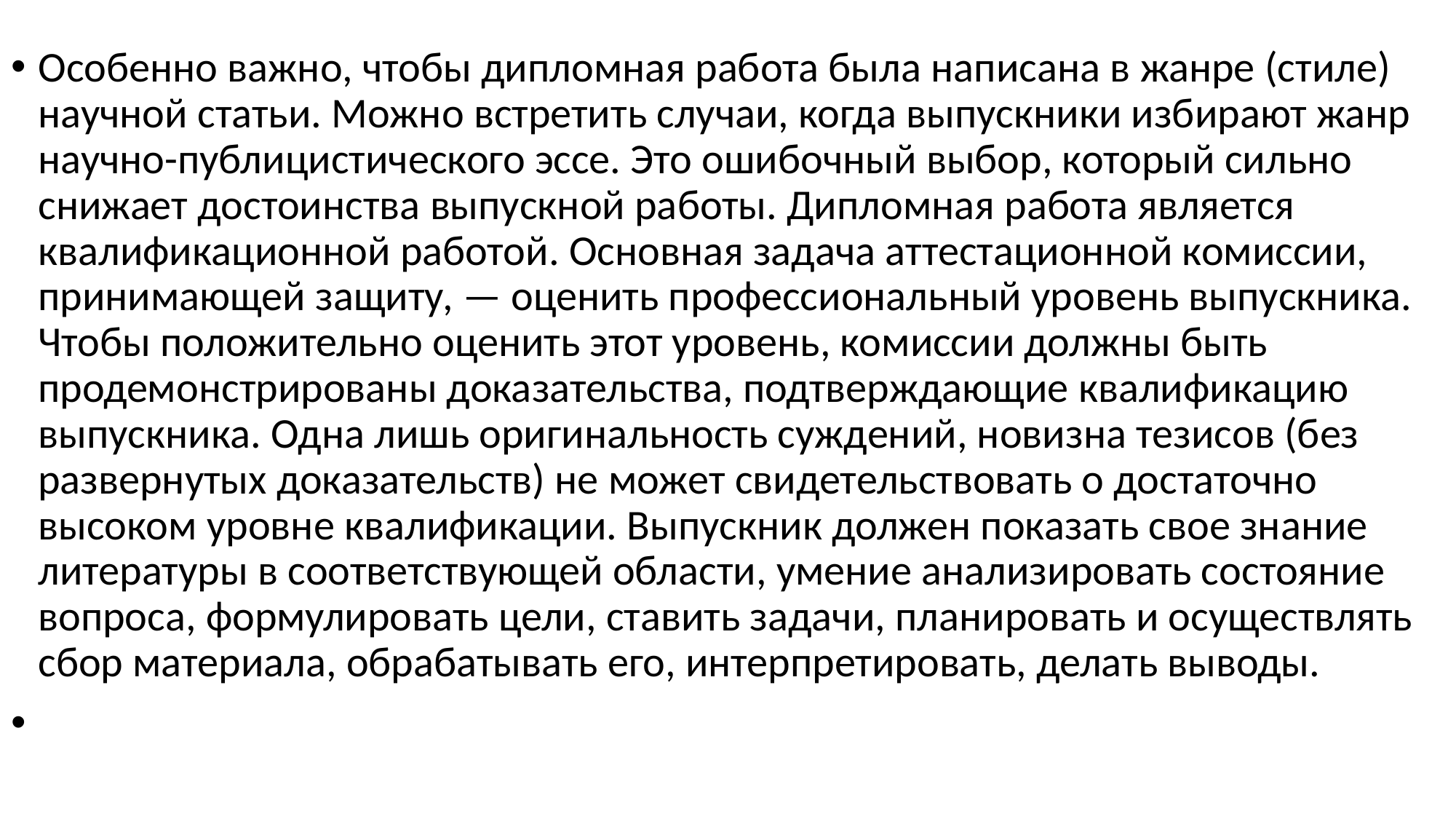

Особенно важно, чтобы дипломная работа была написана в жанре (стиле) научной статьи. Можно встретить случаи, когда выпускники избирают жанр научно-публицистического эссе. Это ошибочный выбор, который сильно снижает достоинства выпускной работы. Дипломная работа является квалификационной работой. Основная задача аттестационной комиссии, принимающей защиту, — оценить профессиональный уровень выпускника. Чтобы положительно оценить этот уровень, комиссии должны быть продемонстрированы доказательства, подтверждающие квалификацию выпускника. Одна лишь оригинальность суждений, новизна тезисов (без развернутых доказательств) не может свидетельствовать о достаточно высоком уровне квалификации. Выпускник должен показать свое знание литературы в соответствующей области, умение анализировать состояние вопроса, формулировать цели, ставить задачи, планировать и осуществлять сбор материала, обрабатывать его, интерпретировать, делать выводы.